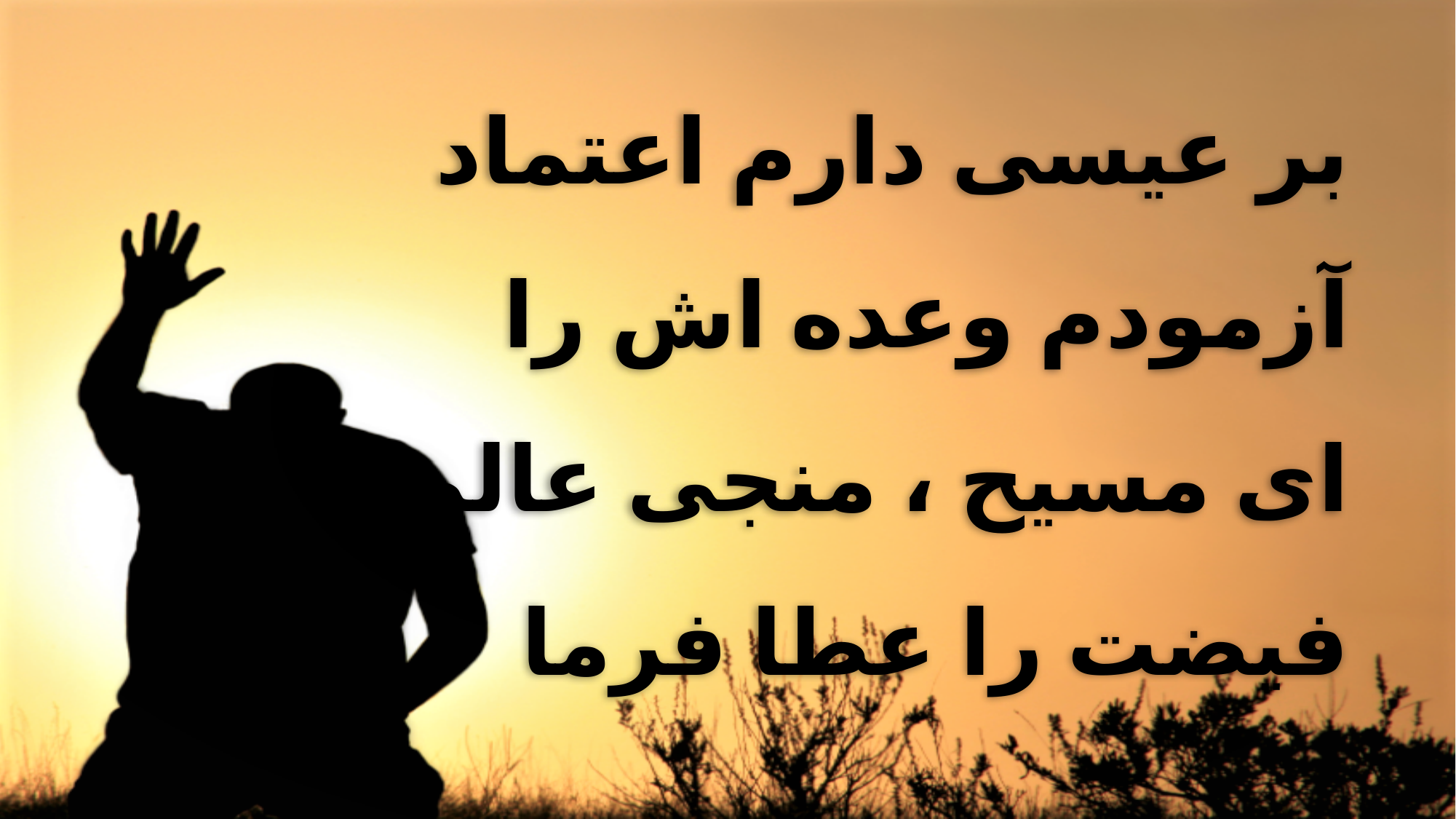

بر عیسی دارم اعتماد
    آزمودم وعده اش را
    ای مسیح ، منجی عالم
    فیضت را عطا فرما